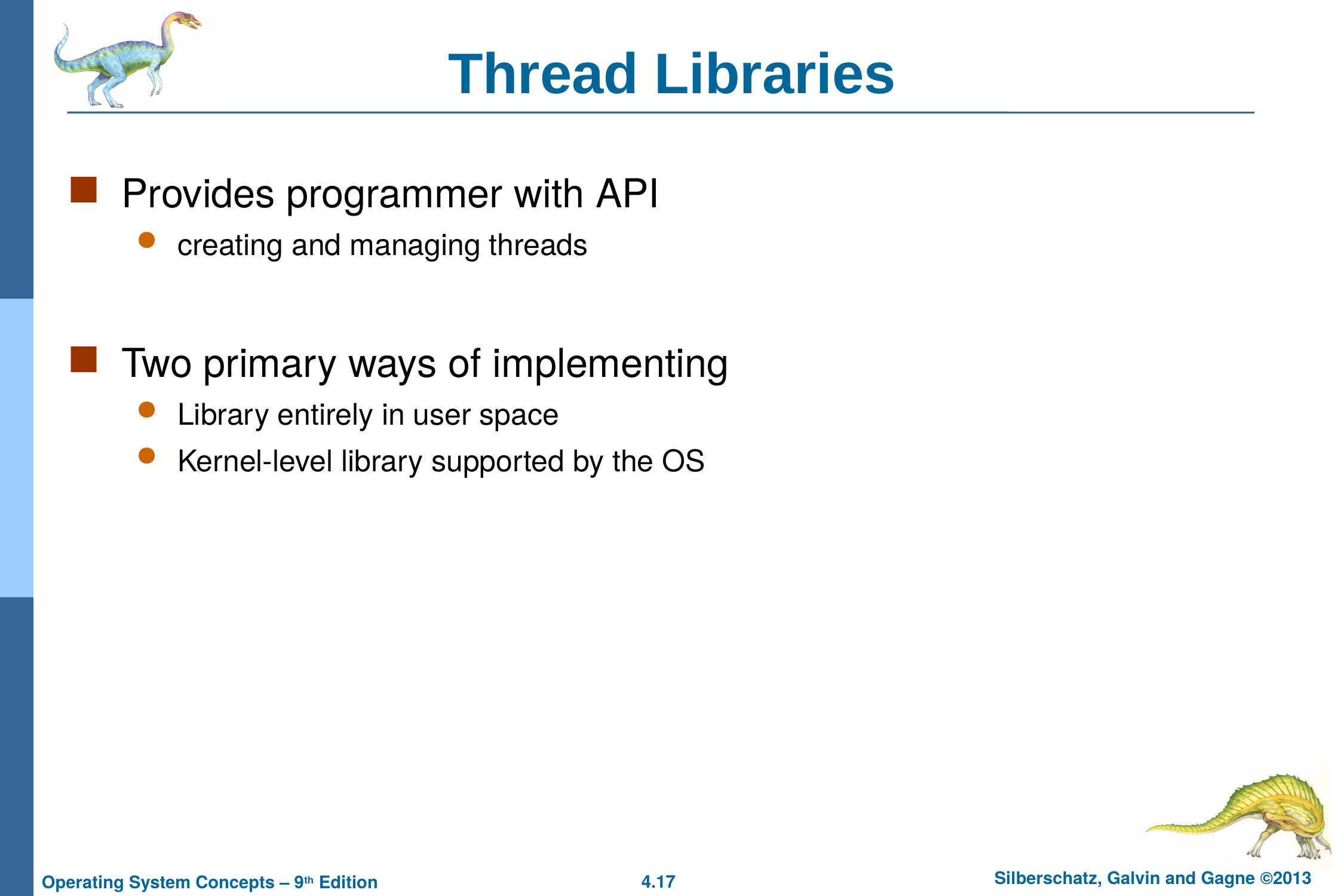

# Thread Libraries
Provides programmer with API
creating and managing threads

Two primary ways of implementing
Library entirely in user space
Kernel-level library supported by the OS